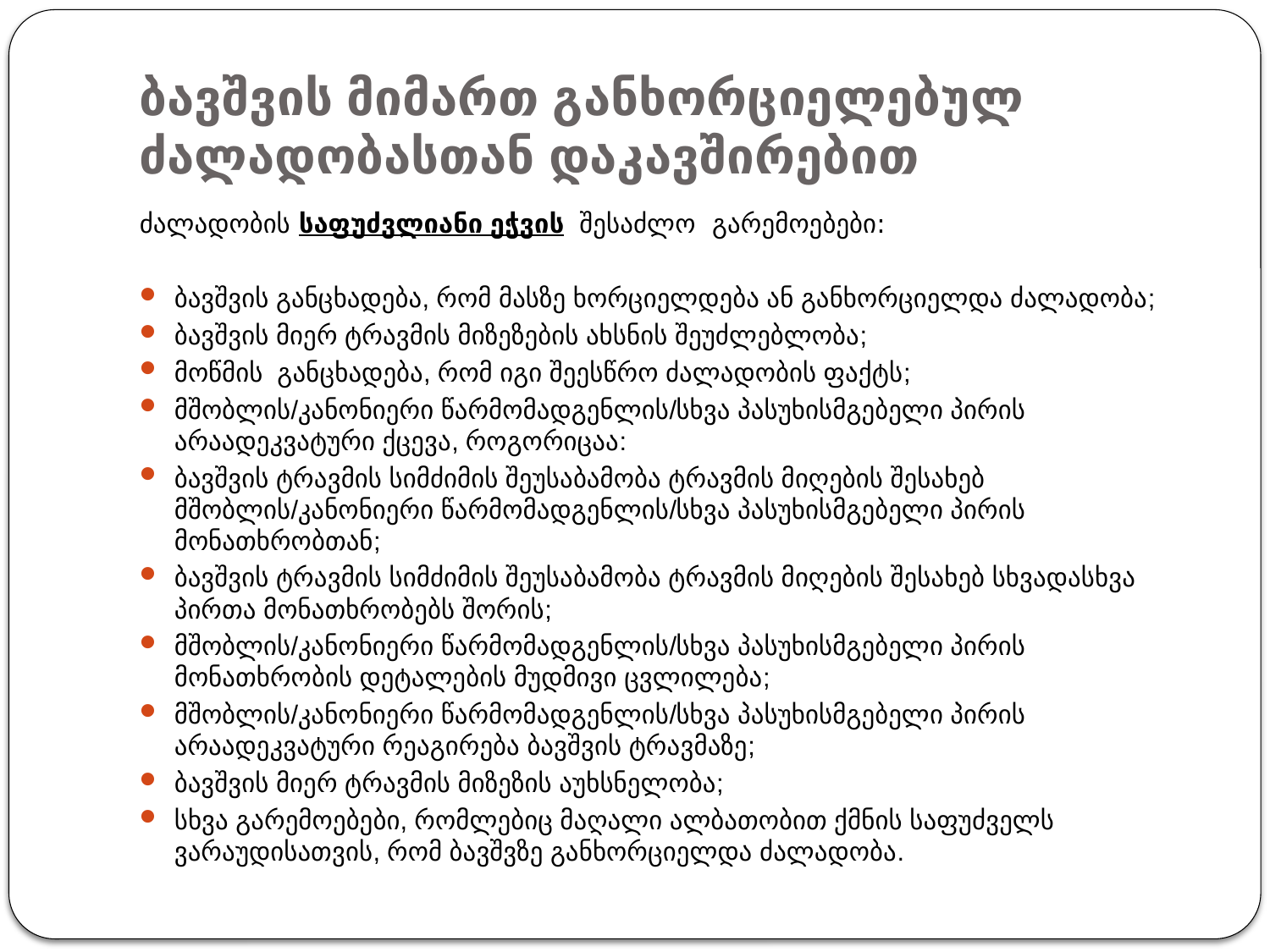

# ბავშვის მიმართ განხორციელებულ ძალადობასთან დაკავშირებით
ძალადობის საფუძვლიანი ეჭვის  შესაძლო  გარემოებები:

ბავშვის განცხადება, რომ მასზე ხორციელდება ან განხორციელდა ძალადობა;
ბავშვის მიერ ტრავმის მიზეზების ახსნის შეუძლებლობა;
მოწმის  განცხადება, რომ იგი შეესწრო ძალადობის ფაქტს;
მშობლის/კანონიერი წარმომადგენლის/სხვა პასუხისმგებელი პირის არაადეკვატური ქცევა, როგორიცაა:
ბავშვის ტრავმის სიმძიმის შეუსაბამობა ტრავმის მიღების შესახებ მშობლის/კანონიერი წარმომადგენლის/სხვა პასუხისმგებელი პირის მონათხრობთან;
ბავშვის ტრავმის სიმძიმის შეუსაბამობა ტრავმის მიღების შესახებ სხვადასხვა პირთა მონათხრობებს შორის;
მშობლის/კანონიერი წარმომადგენლის/სხვა პასუხისმგებელი პირის მონათხრობის დეტალების მუდმივი ცვლილება;
მშობლის/კანონიერი წარმომადგენლის/სხვა პასუხისმგებელი პირის არაადეკვატური რეაგირება ბავშვის ტრავმაზე;
ბავშვის მიერ ტრავმის მიზეზის აუხსნელობა;
სხვა გარემოებები, რომლებიც მაღალი ალბათობით ქმნის საფუძველს ვარაუდისათვის, რომ ბავშვზე განხორციელდა ძალადობა.